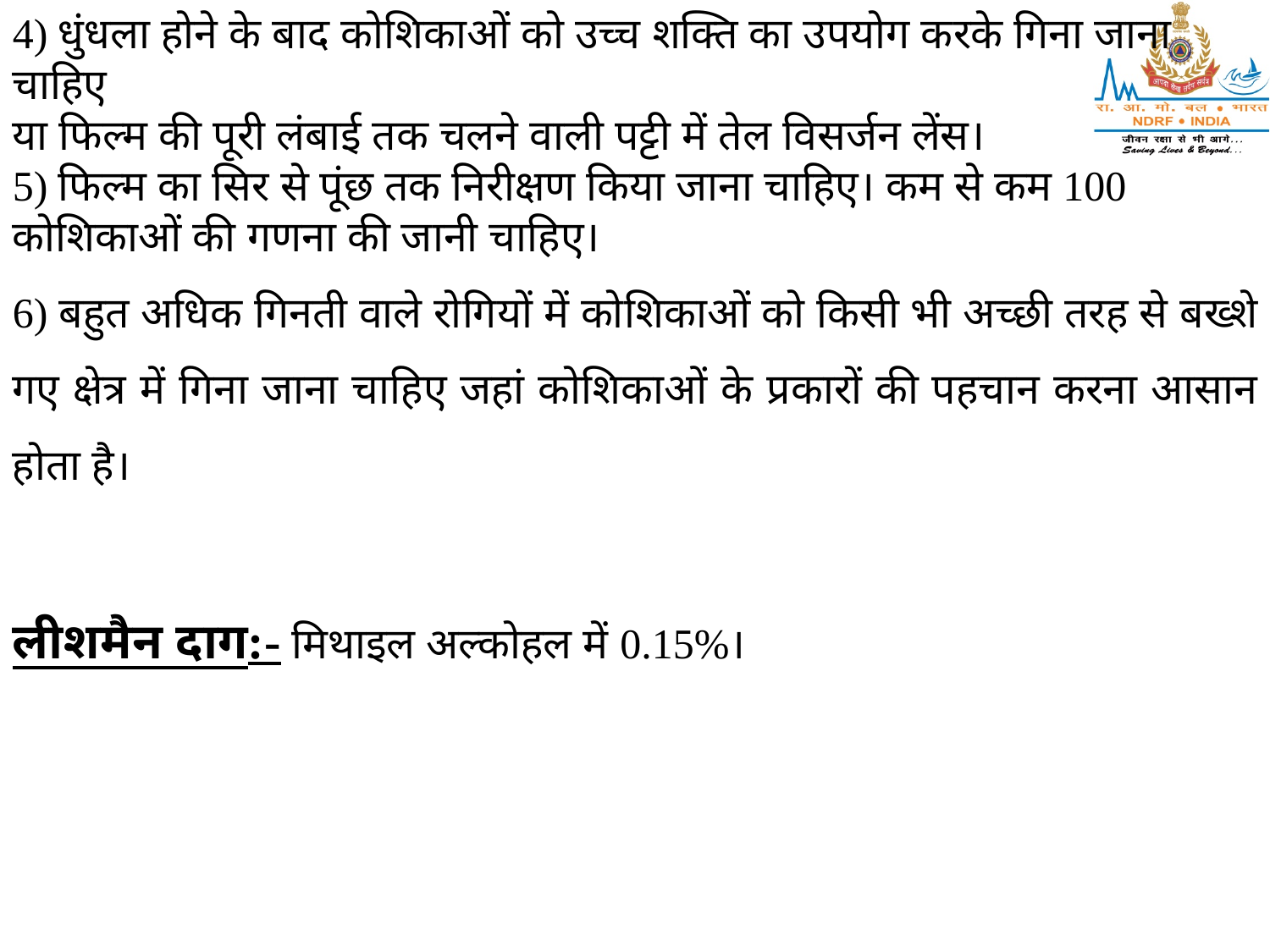

4) धुंधला होने के बाद कोशिकाओं को उच्च शक्ति का उपयोग करके गिना जाना चाहिए
या फिल्म की पूरी लंबाई तक चलने वाली पट्टी में तेल विसर्जन लेंस।
5) फिल्म का सिर से पूंछ तक निरीक्षण किया जाना चाहिए। कम से कम 100 कोशिकाओं की गणना की जानी चाहिए।
6) बहुत अधिक गिनती वाले रोगियों में कोशिकाओं को किसी भी अच्छी तरह से बख्शे गए क्षेत्र में गिना जाना चाहिए जहां कोशिकाओं के प्रकारों की पहचान करना आसान होता है।

लीशमैन दाग:- मिथाइल अल्कोहल में 0.15%।